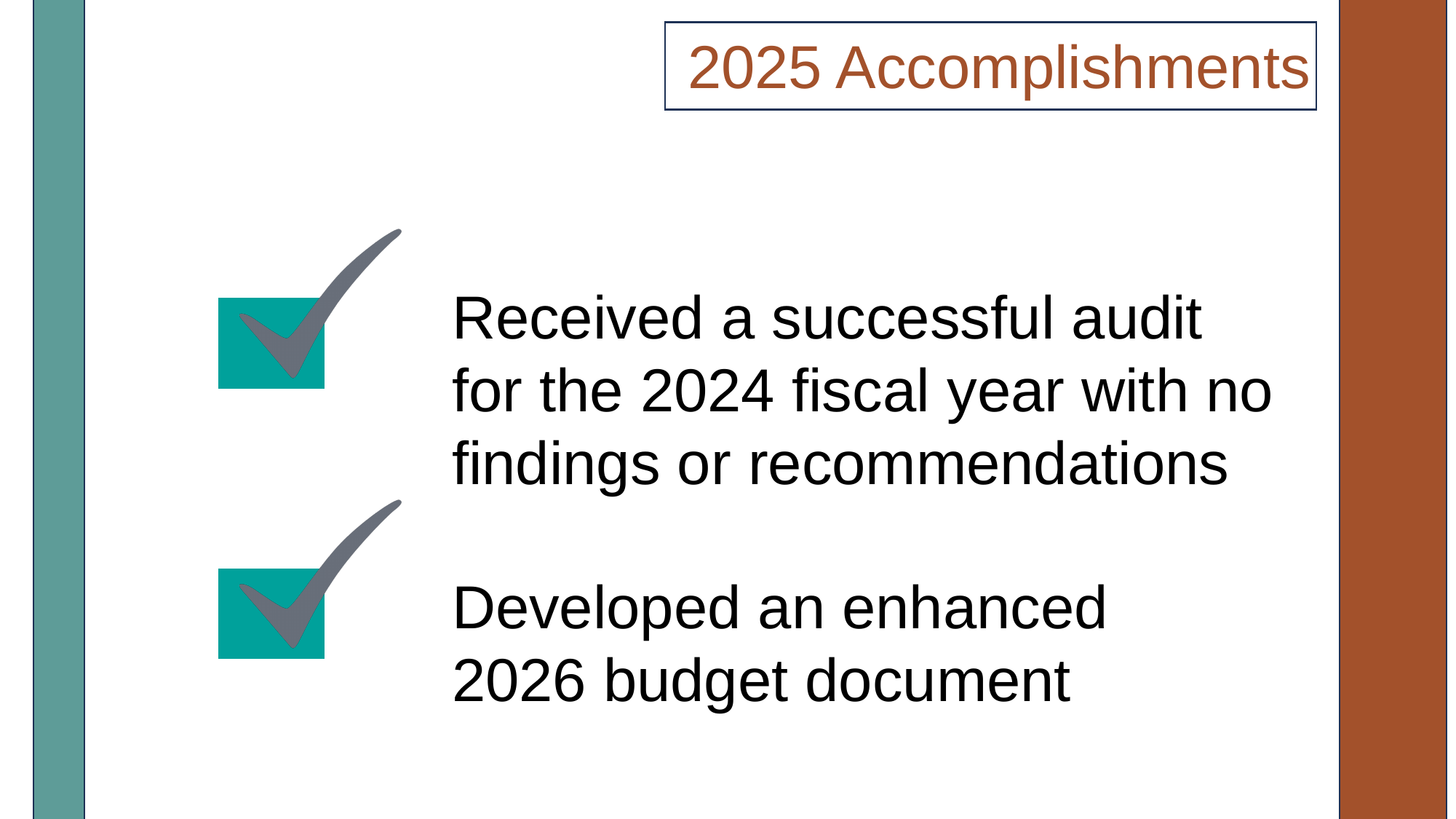

2025 Accomplishments

Received a successful audit for the 2024 fiscal year with no findings or recommendations

Developed an enhanced 2026 budget document